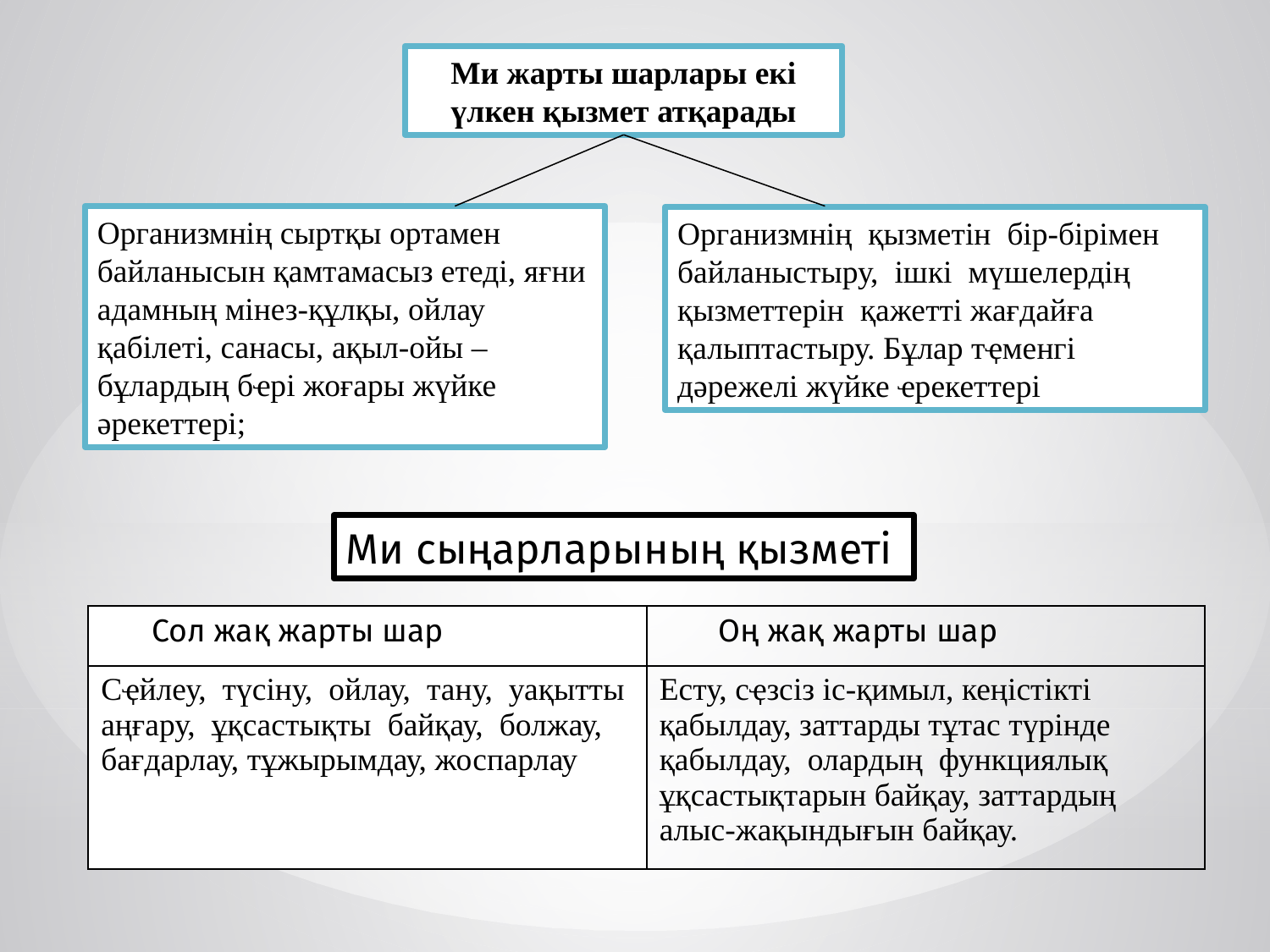

Ми жарты шарлары екі үлкен қызмет атқарады

Организмнің сыртқы ортамен байланысын қамтамасыз етеді, яғни адамның мінез-құлқы, ойлау
қабілеті, санасы, ақыл-ойы – бұлардың бҽрі жоғары жүйке әрекеттері;
Организмнің  қызметін  бір-бірімен  байланыстыру,  ішкі  мүшелердің  қызметтерін  қажетті жағдайға қалыптастыру. Бұлар тҿменгі дәрежелі жүйке ҽрекеттері

Ми сыңарларының қызметі
| Сол жақ жарты шар | Оң жақ жарты шар |
| --- | --- |
| Сҿйлеу, түсіну, ойлау, тану, уақытты аңғару, ұқсастықты байқау, болжау, бағдарлау, тұжырымдау, жоспарлау | Есту, сҿзсіз іс-қимыл, кеңістікті қабылдау, заттарды тұтас түрінде қабылдау, олардың функциялық ұқсастықтарын байқау, заттардың алыс-жақындығын байқау. |